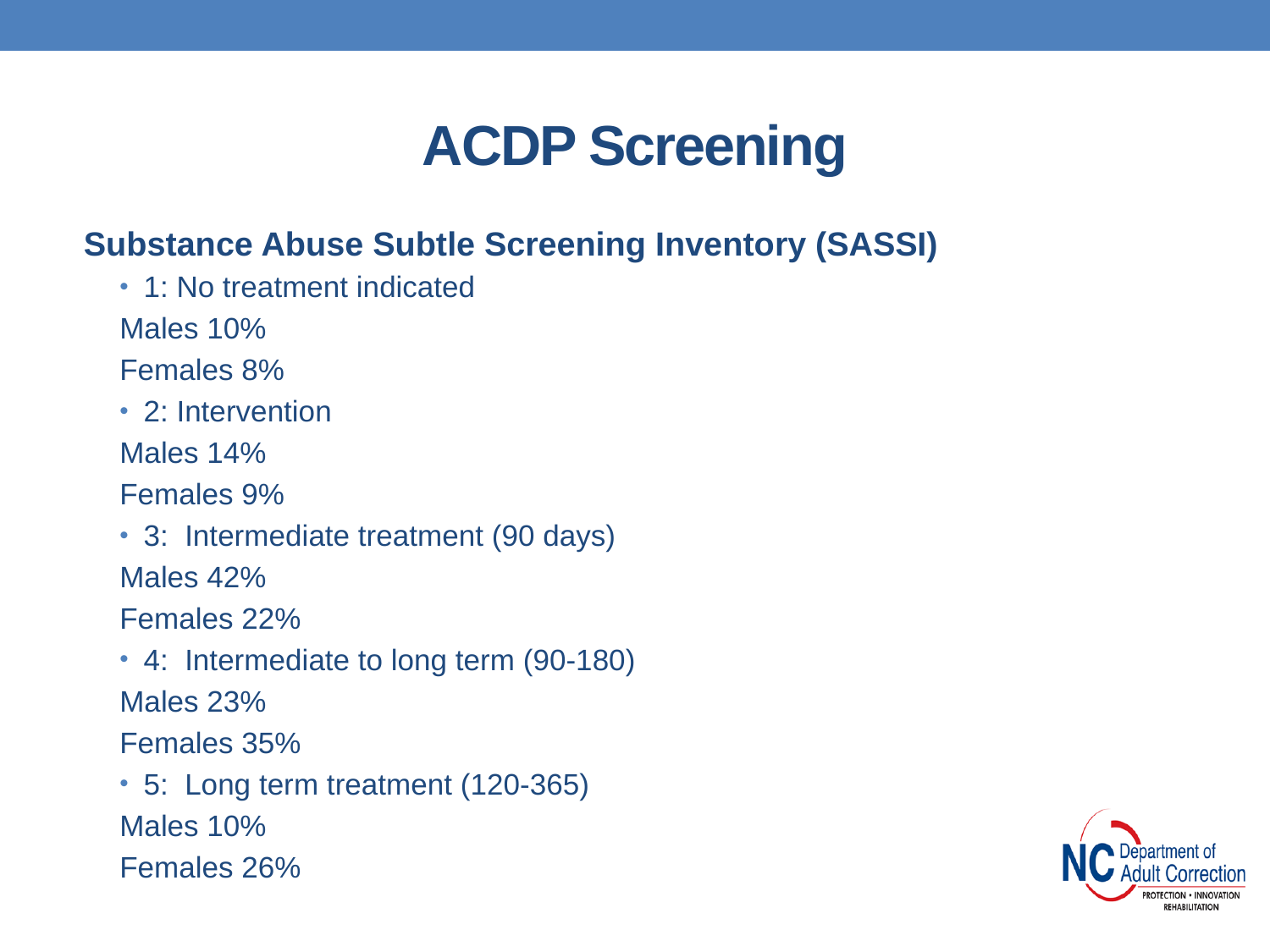

# ACDP Screening
Substance Abuse Subtle Screening Inventory (SASSI)
1: No treatment indicated
	Males 10%
	Females 8%
2: Intervention
	Males 14%
	Females 9%
3:  Intermediate treatment (90 days)
	Males 42%
	Females 22%
4:  Intermediate to long term (90-180)
	Males 23%
	Females 35%
5:  Long term treatment (120-365)
	Males 10%
	Females 26%